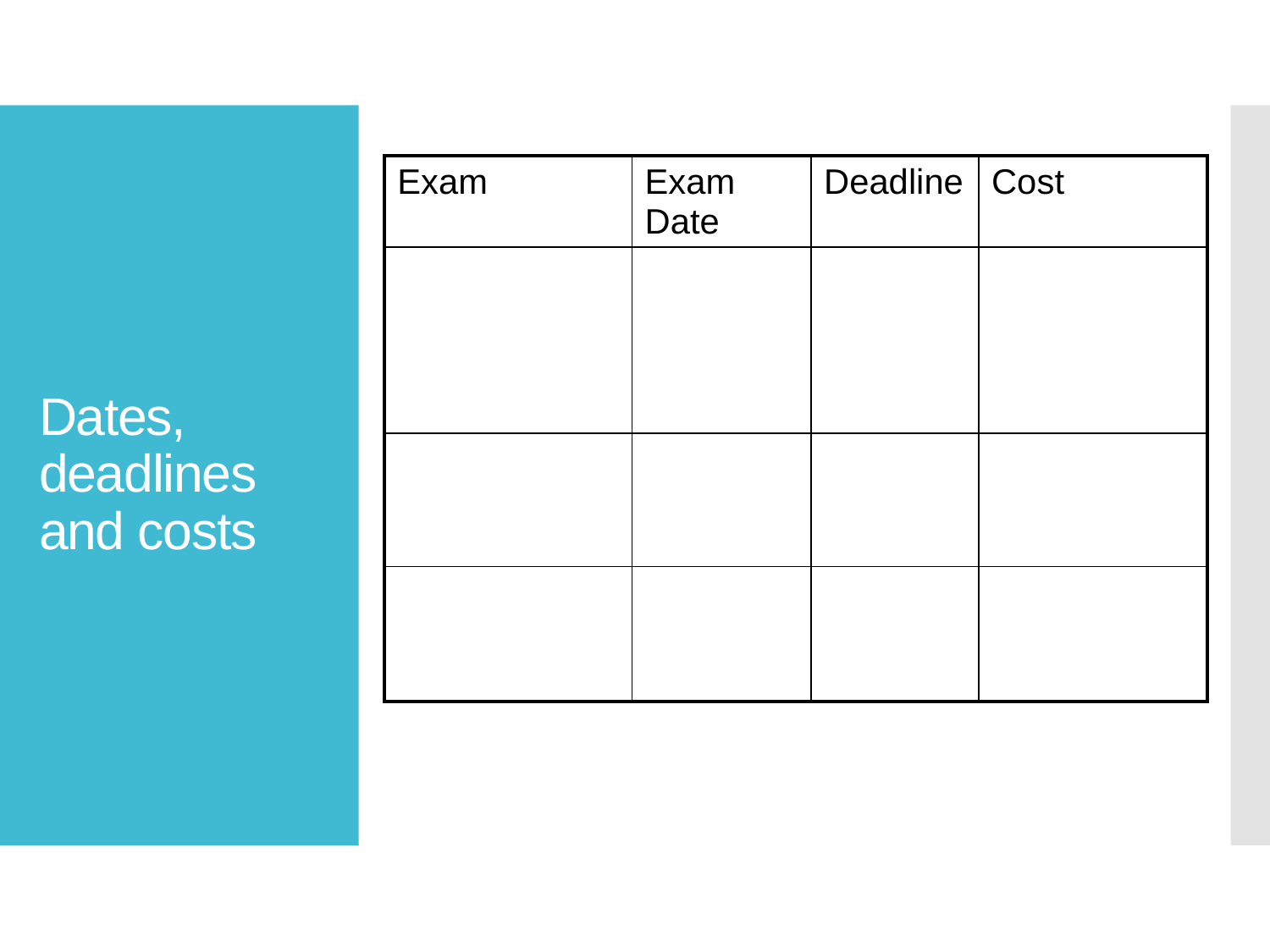

# Dates, deadlines and costs
| Exam | Exam Date | Deadline | Cost |
| --- | --- | --- | --- |
|  |  |  |  |
|  |  |  |  |
|  |  |  |  |